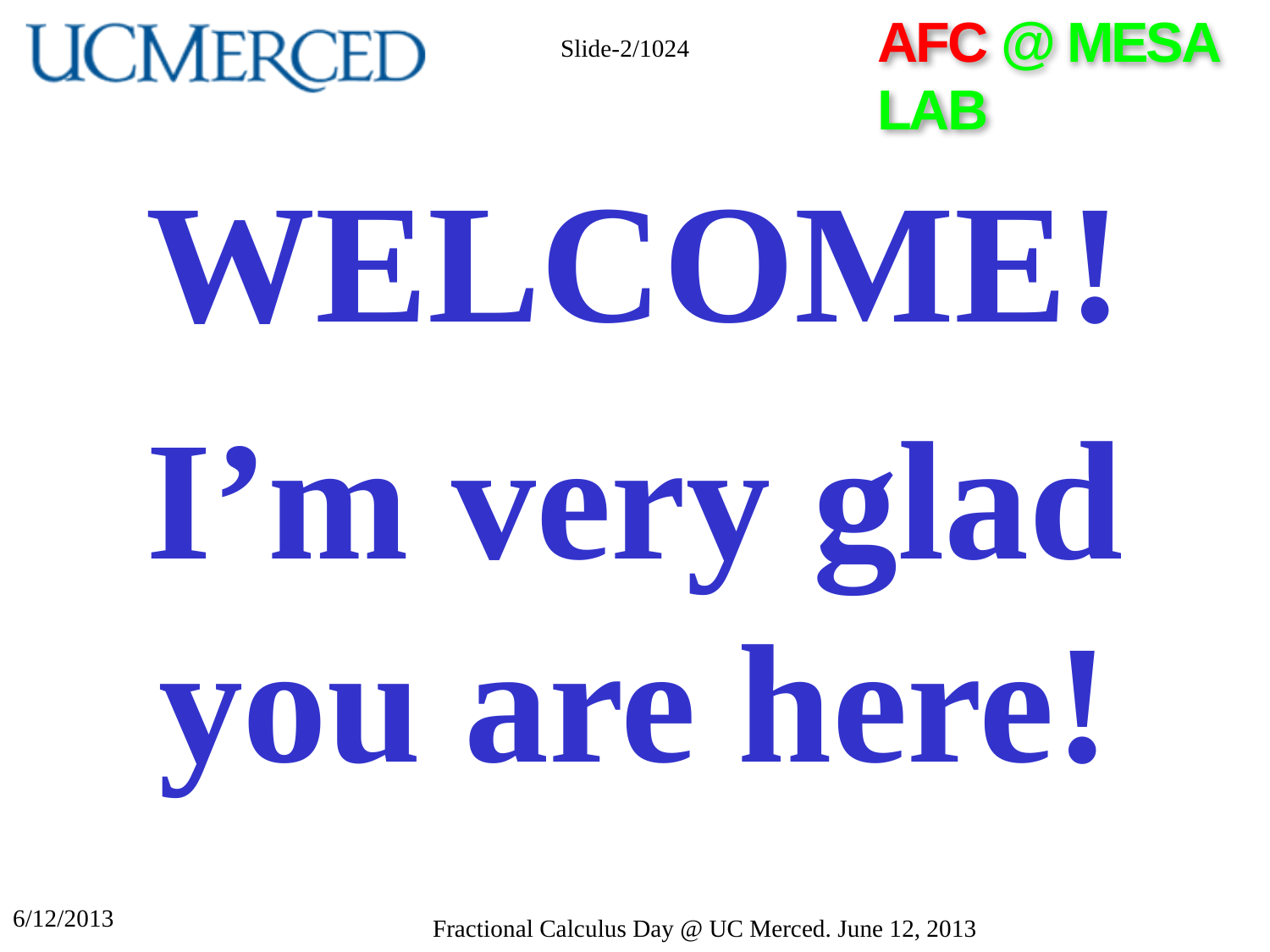

Slide-2/1024
WELCOME!
I’m very glad you are here!
6/12/2013
Fractional Calculus Day @ UC Merced. June 12, 2013